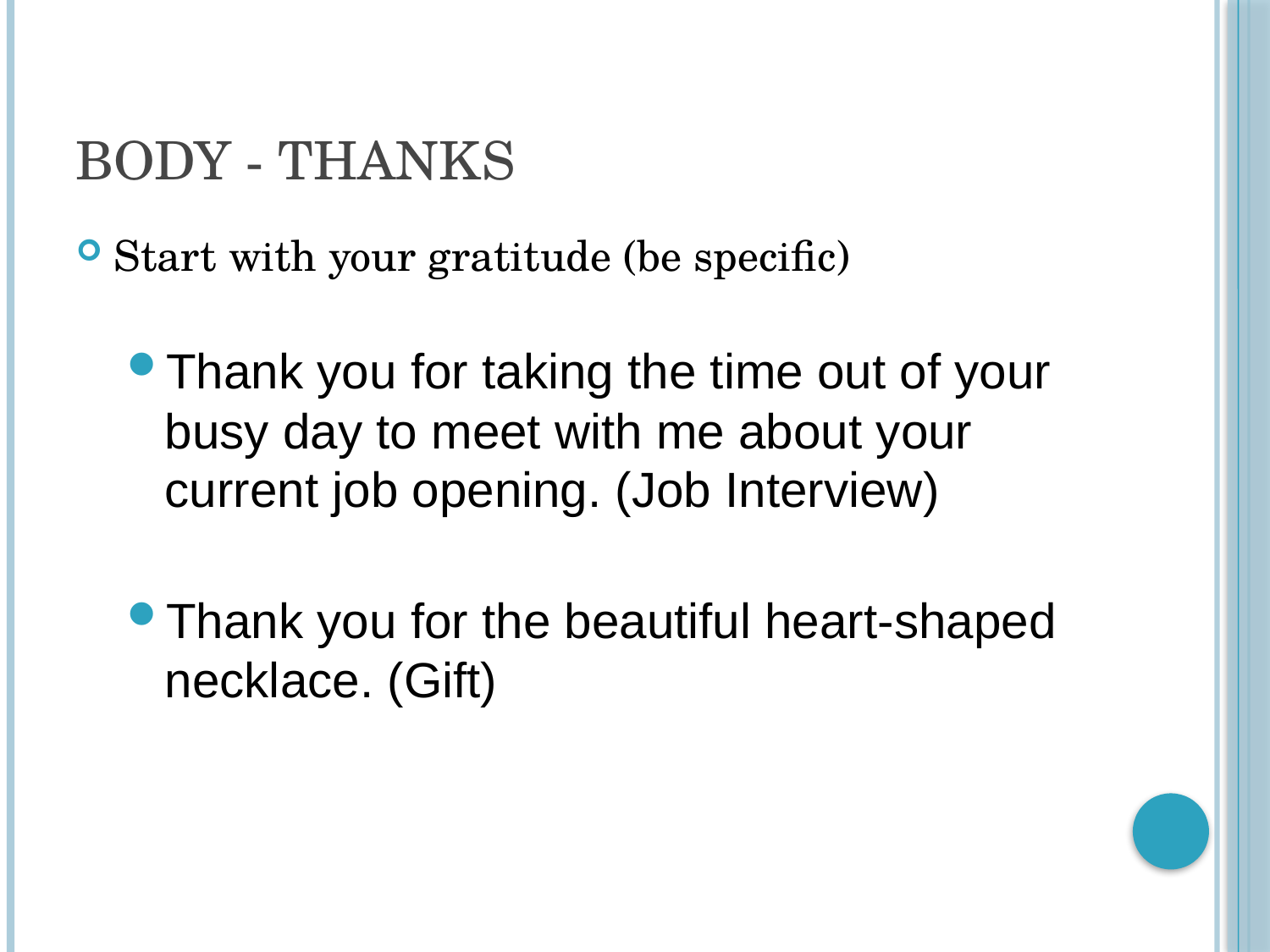

# Body - Thanks
Start with your gratitude (be specific)
Thank you for taking the time out of your busy day to meet with me about your current job opening. (Job Interview)

Thank you for the beautiful heart-shaped necklace. (Gift)